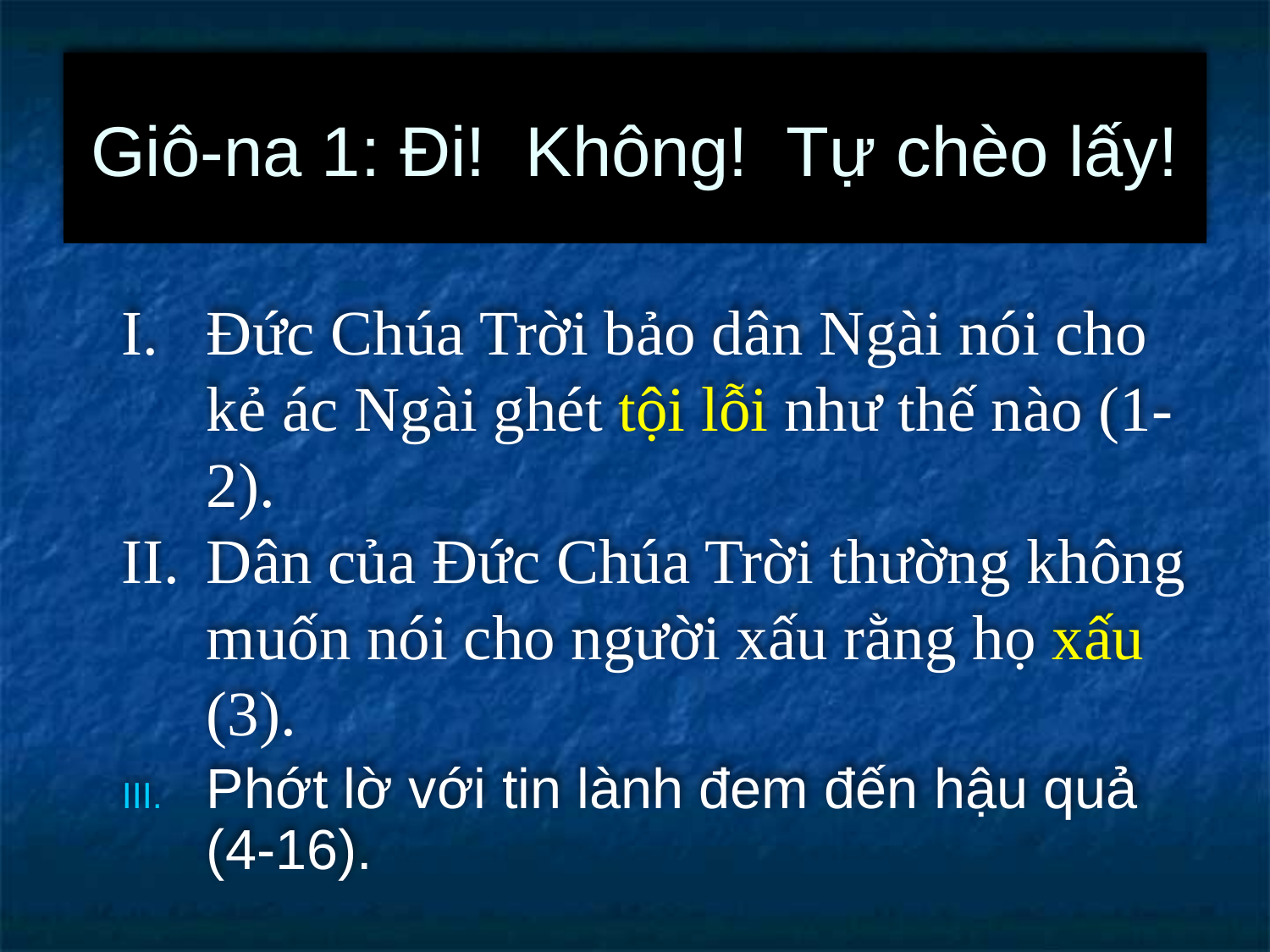

# Giô-na 1: Đi!  Không!  Tự chèo lấy!
Đức Chúa Trời bảo dân Ngài nói cho kẻ ác Ngài ghét tội lỗi như thế nào (1-2).
Dân của Đức Chúa Trời thường không muốn nói cho người xấu rằng họ xấu (3).
Phớt lờ với tin lành đem đến hậu quả (4-16).